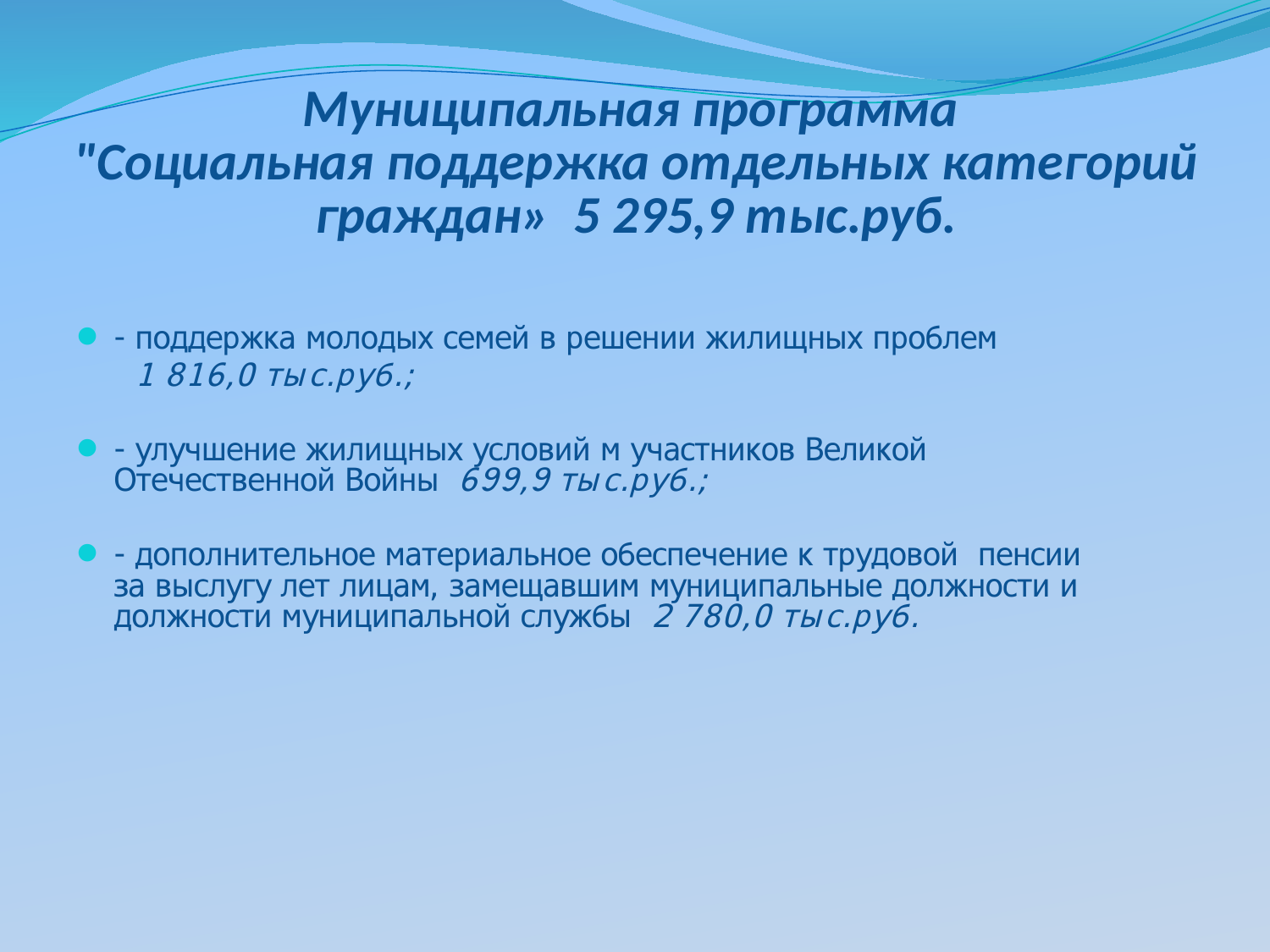

# Муниципальная программа "Социальная поддержка отдельных категорий граждан»  5 295,9 тыс.руб.

- поддержка молодых семей в решении жилищных проблем
      1 816,0 тыс.руб.;

- улучшение жилищных условий м участников Великой Отечественной Войны  699,9 тыс.руб.;

- дополнительное материальное обеспечение к трудовой  пенсии за выслугу лет лицам, замещавшим муниципальные должности и должности муниципальной службы  2 780,0 тыс.руб.